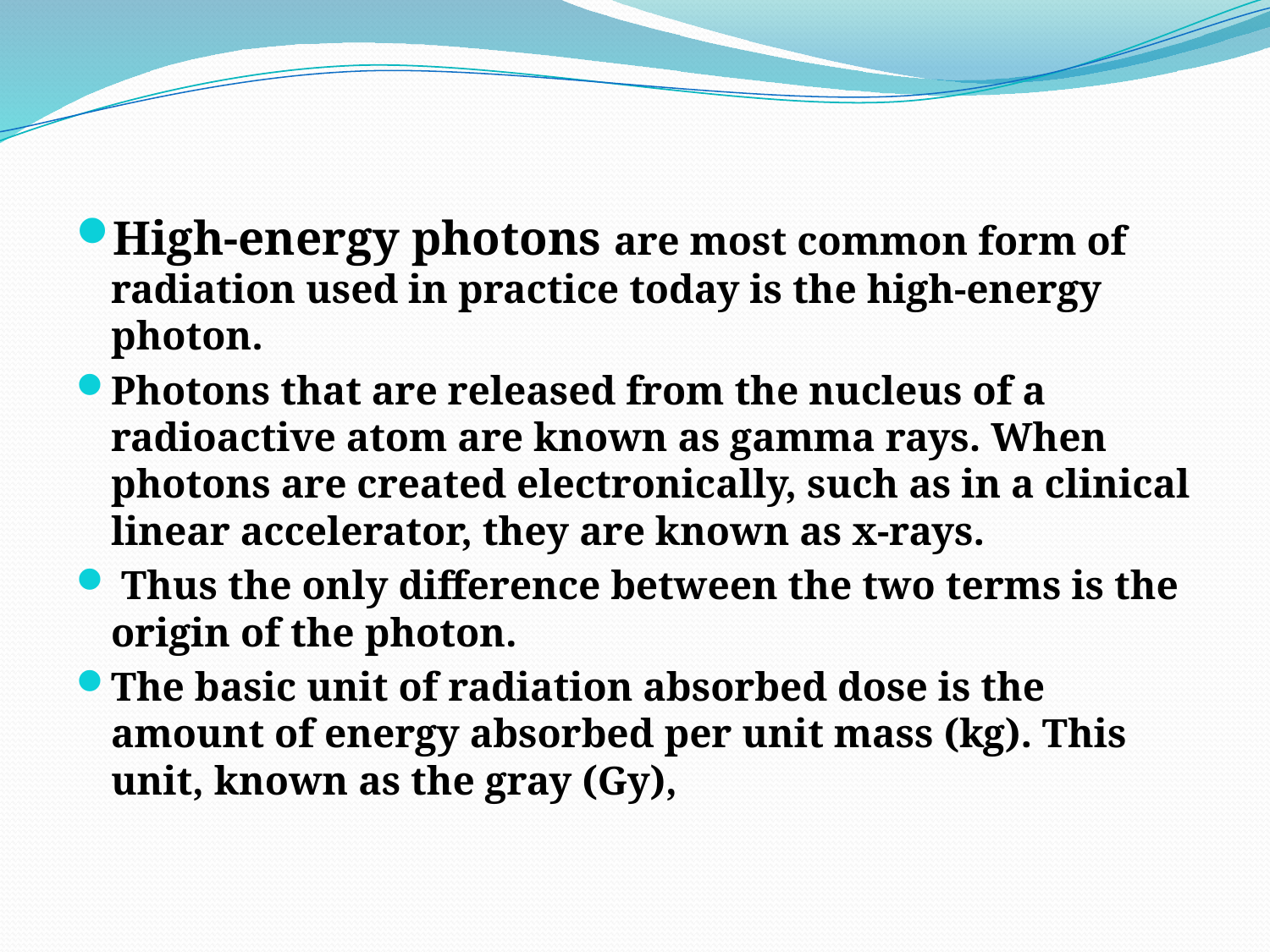

High-energy photons are most common form of radiation used in practice today is the high-energy photon.
Photons that are released from the nucleus of a radioactive atom are known as gamma rays. When photons are created electronically, such as in a clinical linear accelerator, they are known as x-rays.
 Thus the only difference between the two terms is the origin of the photon.
The basic unit of radiation absorbed dose is the amount of energy absorbed per unit mass (kg). This unit, known as the gray (Gy),